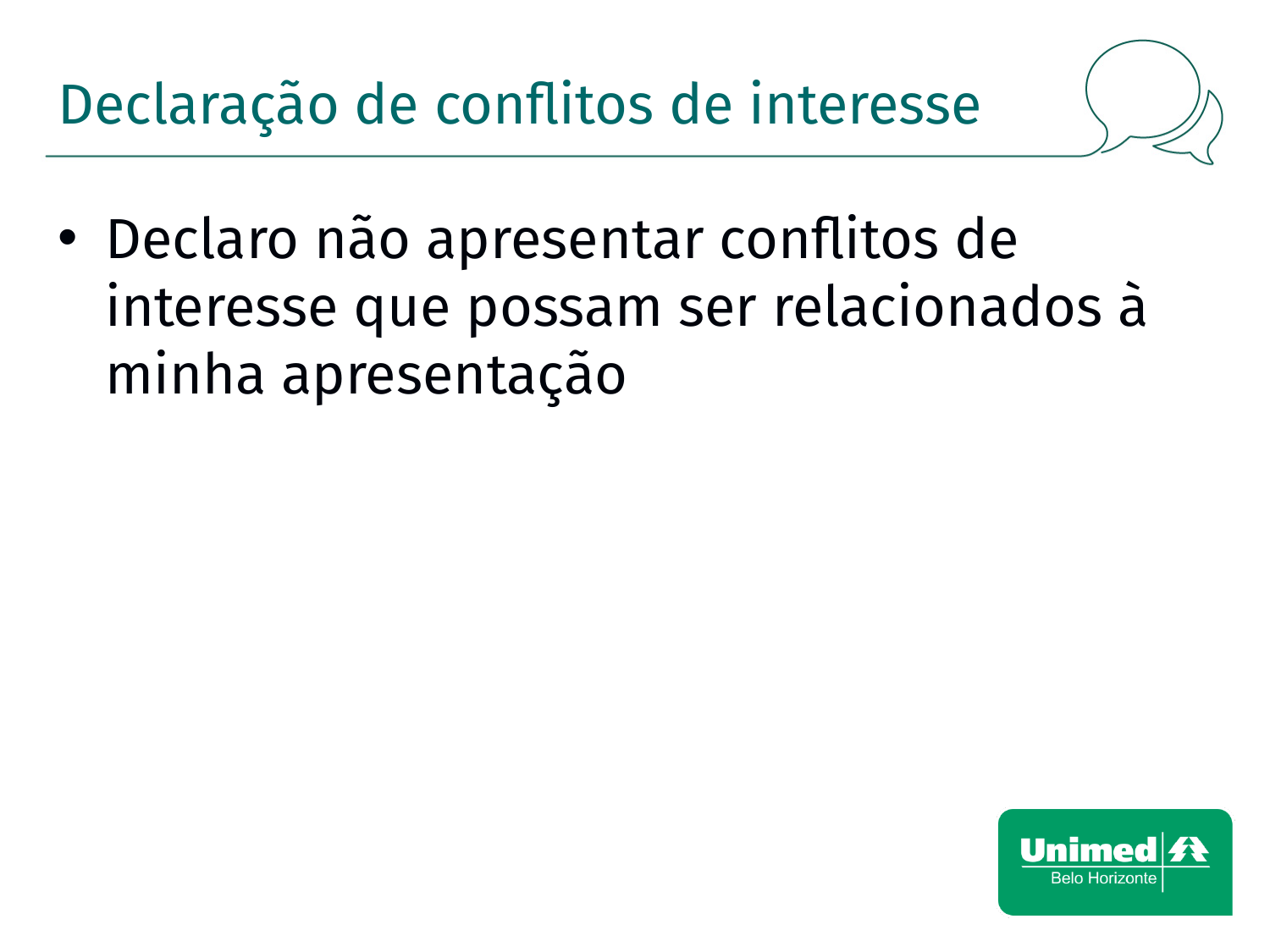

# Declaração de conflitos de interesse
Declaro não apresentar conflitos de interesse que possam ser relacionados à minha apresentação